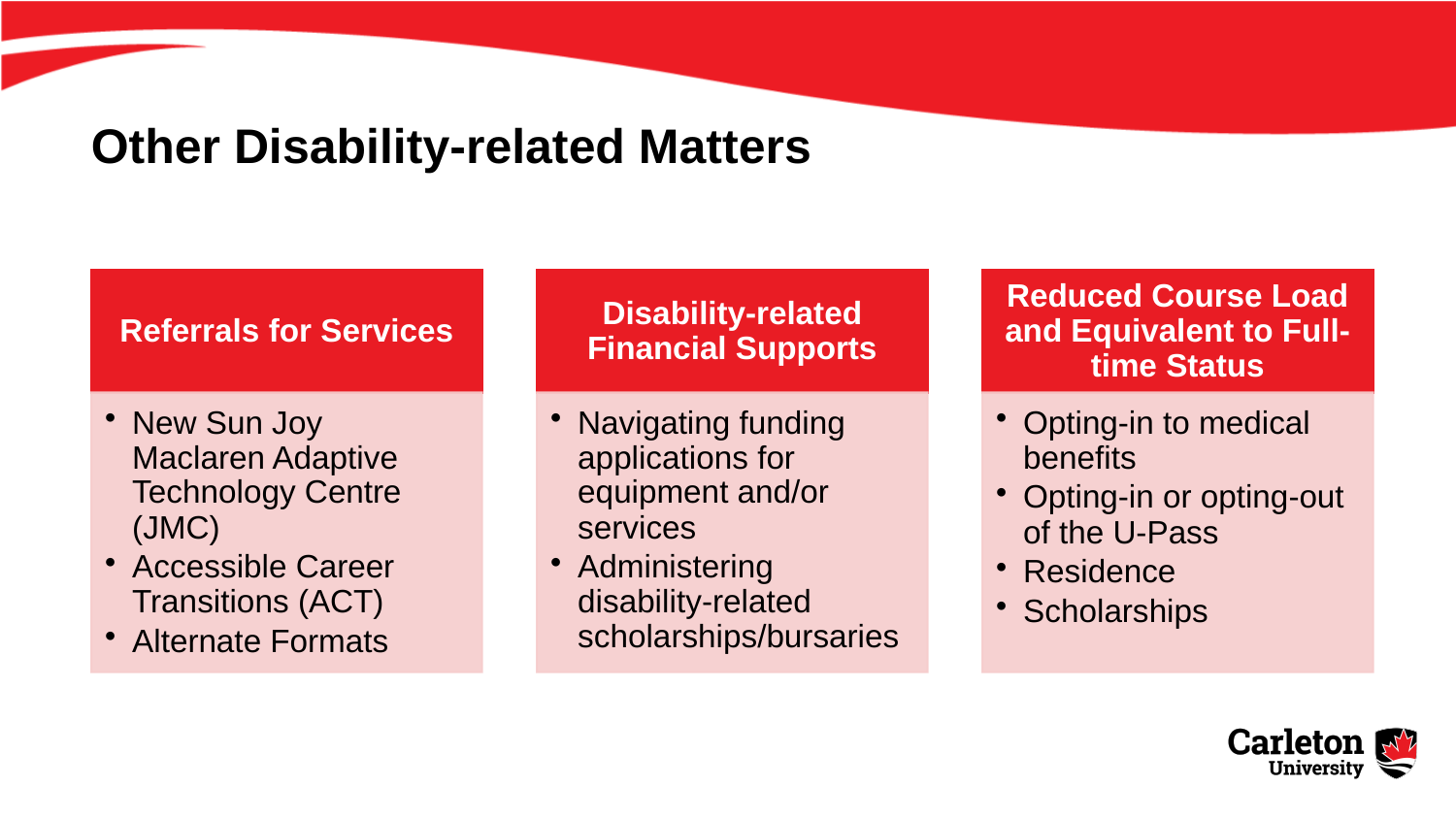

# Other Disability-related Matters
Referrals for Services
New Sun Joy Maclaren Adaptive Technology Centre (JMC)
Accessible Career Transitions (ACT)
Alternate Formats
Disability-related Financial Supports
Navigating funding applications for equipment and/or services
Administering disability-related scholarships/bursaries
Reduced Course Load and Equivalent to Full-time Status
Opting-in to medical benefits
Opting-in or opting-out of the U-Pass
Residence
Scholarships